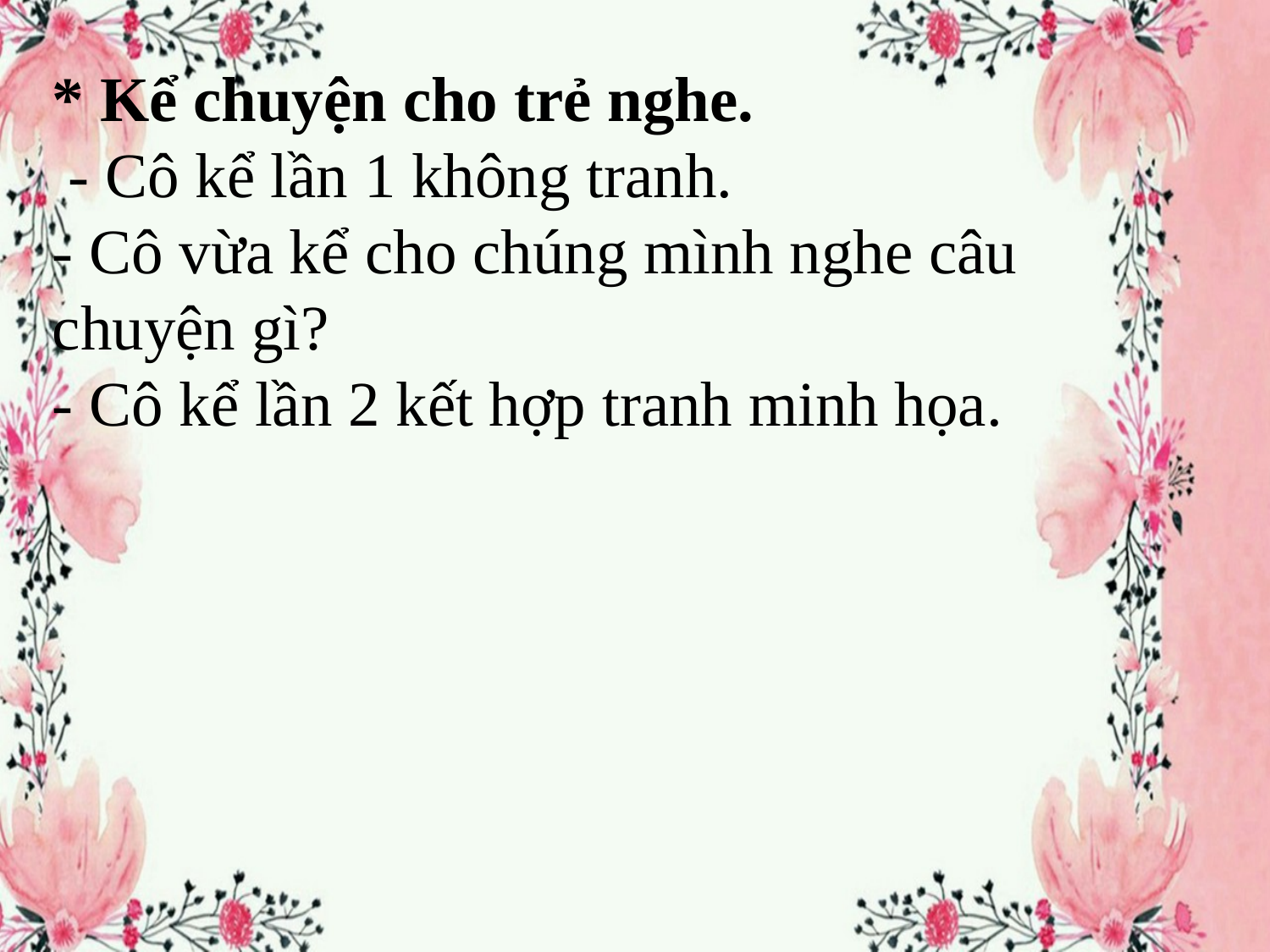

* Kể chuyện cho trẻ nghe.
 - Cô kể lần 1 không tranh.
- Cô vừa kể cho chúng mình nghe câu chuyện gì?
- Cô kể lần 2 kết hợp tranh minh họa.